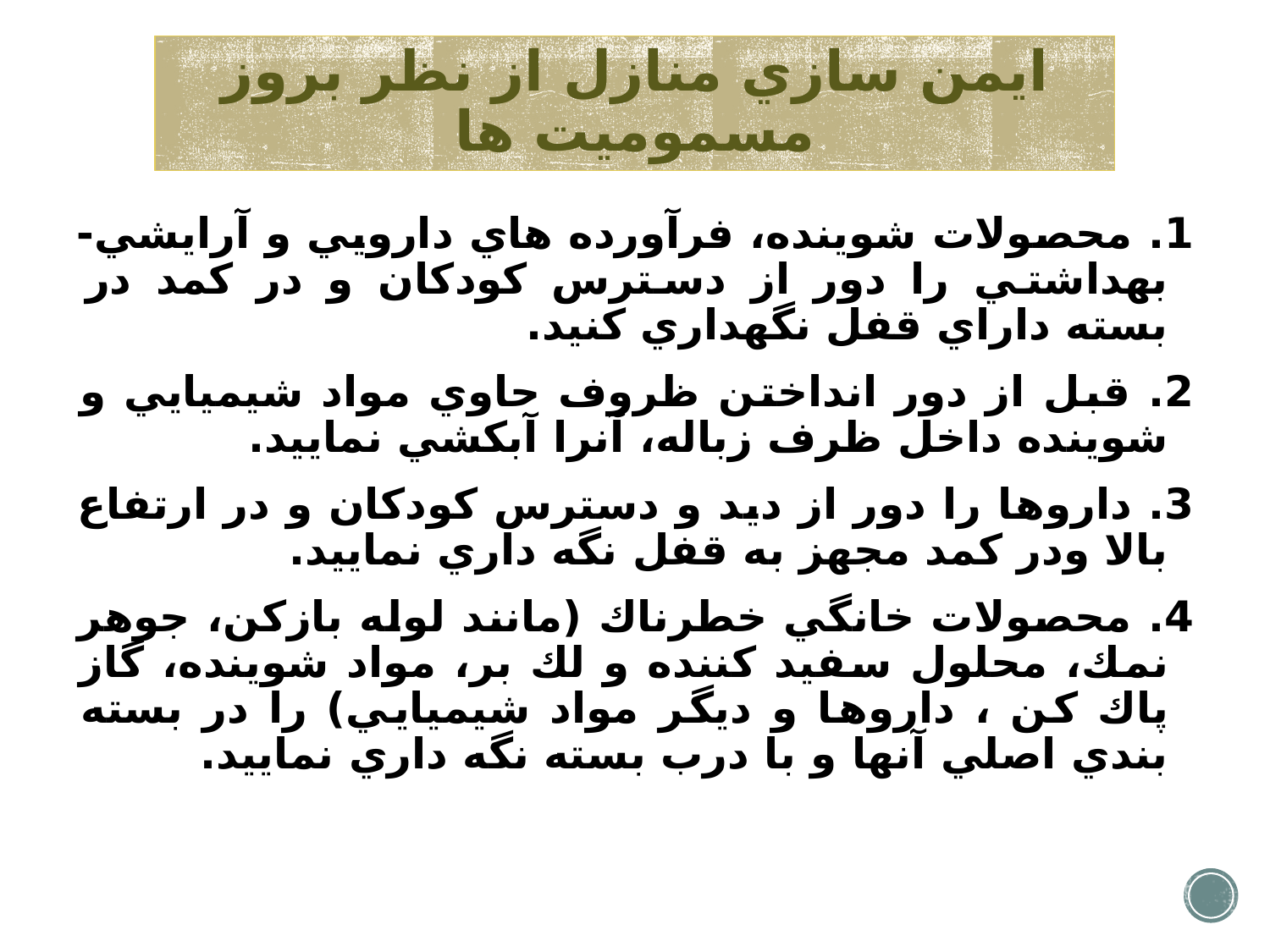

# ايمن سازي منازل از نظر بروز مسموميت ها
1. محصولات شوينده، فرآورده هاي دارويي و آرايشي- بهداشتي را دور از دسترس كودكان و در كمد در بسته داراي قفل نگهداري كنيد.
2. قبل از دور انداختن ظروف حاوي مواد شيميايي و شوينده داخل ظرف زباله، آنرا آبكشي نماييد.
3. داروها را دور از ديد و دسترس كودكان و در ارتفاع بالا ودر كمد مجهز به قفل نگه داري نماييد.
4. محصولات خانگي خطرناك (مانند لوله بازكن، جوهر نمك، محلول سفيد كننده و لك بر، مواد شوينده، گاز پاك كن ، داروها و ديگر مواد شيميايي) را در بسته بندي اصلي آنها و با درب بسته نگه داري نماييد.